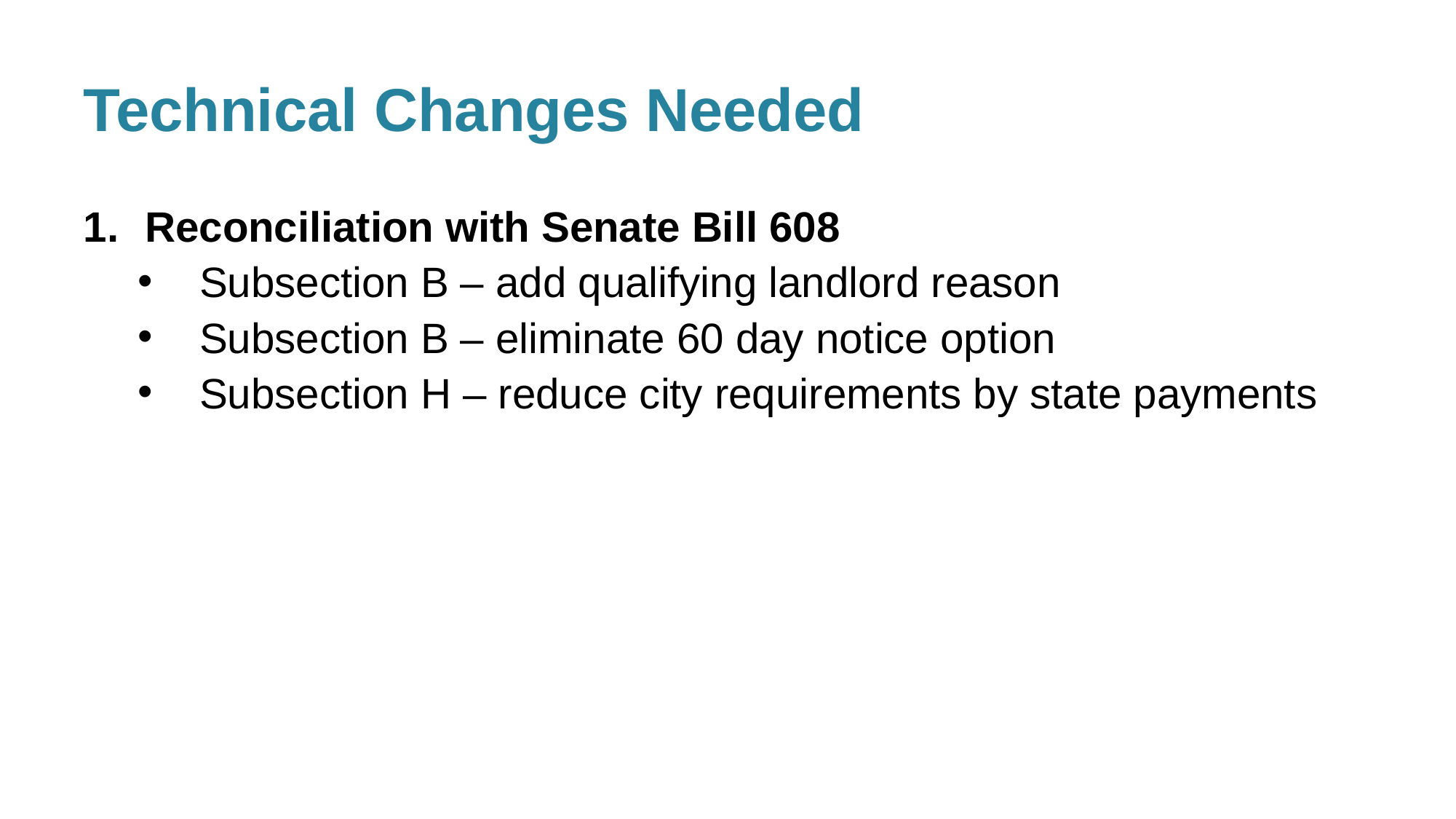

# Technical Changes Needed
Reconciliation with Senate Bill 608
Subsection B – add qualifying landlord reason
Subsection B – eliminate 60 day notice option
Subsection H – reduce city requirements by state payments